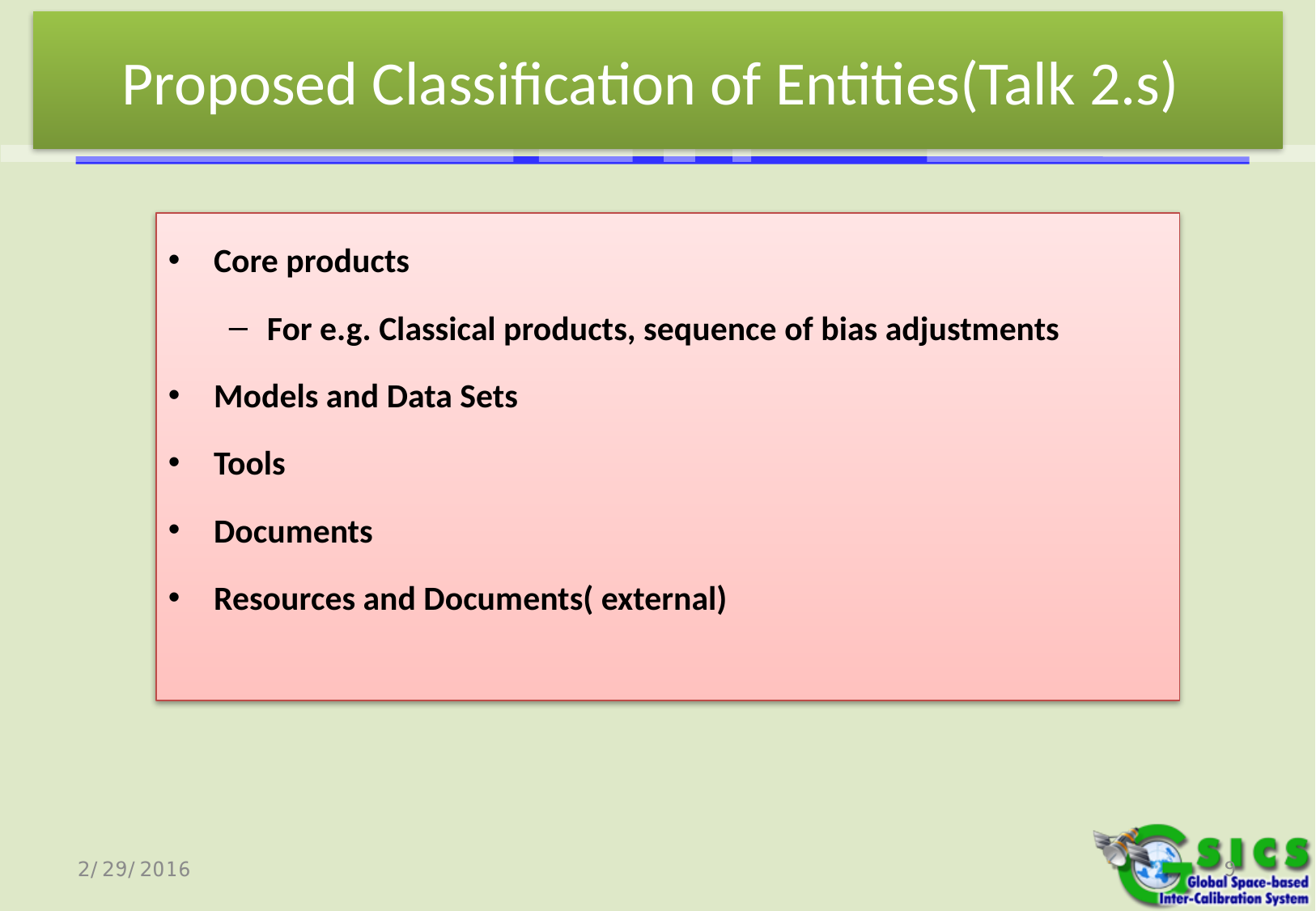

# Proposed Classification of Entities(Talk 2.s)
Core products
For e.g. Classical products, sequence of bias adjustments
Models and Data Sets
Tools
Documents
Resources and Documents( external)
2/29/2016
9